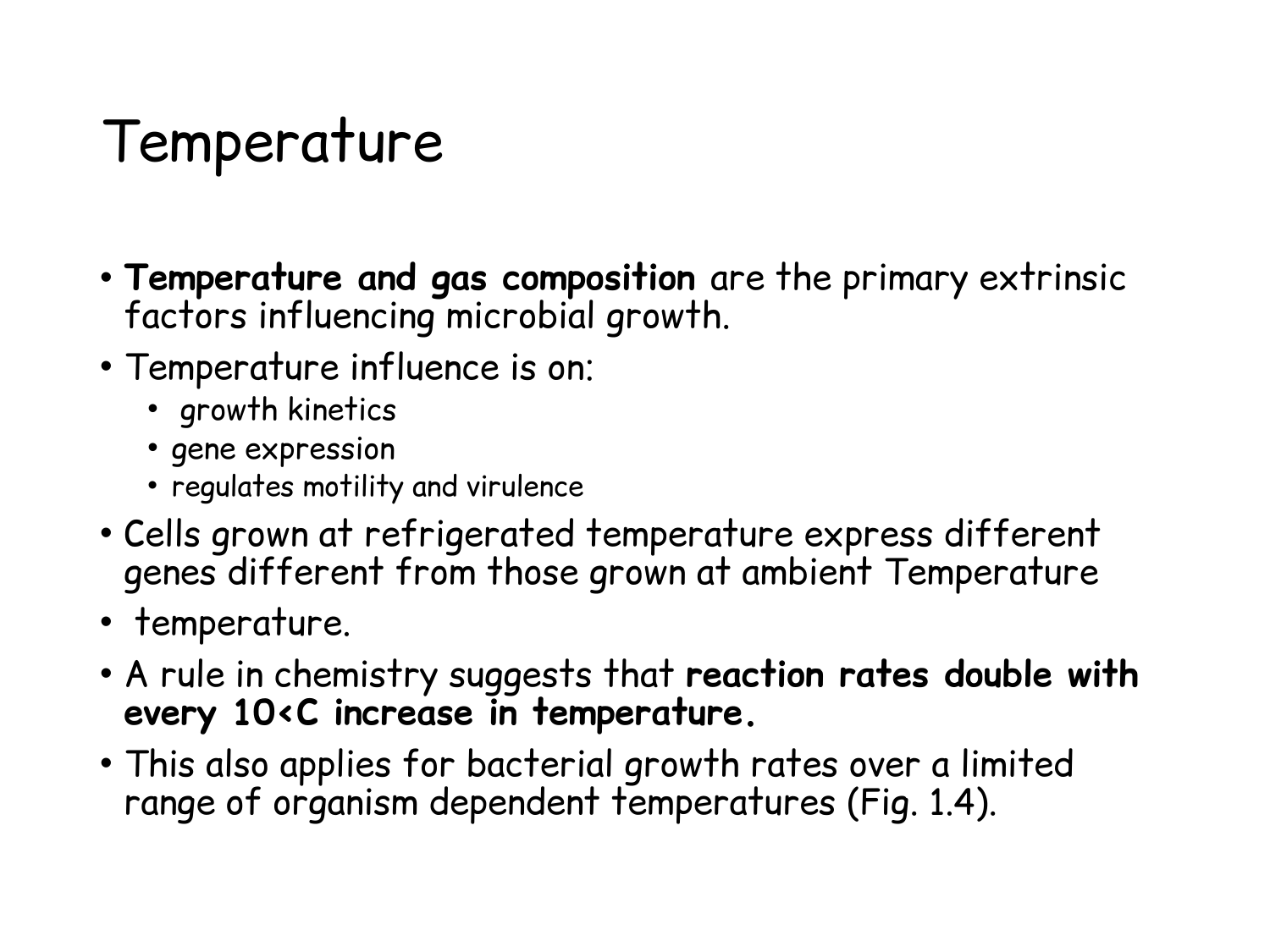

# Temperature
Temperature and gas composition are the primary extrinsic factors influencing microbial growth.
Temperature influence is on:
 growth kinetics
gene expression
regulates motility and virulence
Cells grown at refrigerated temperature express different genes different from those grown at ambient Temperature
 temperature.
A rule in chemistry suggests that reaction rates double with every 10‹C increase in temperature.
This also applies for bacterial growth rates over a limited range of organism dependent temperatures (Fig. 1.4).